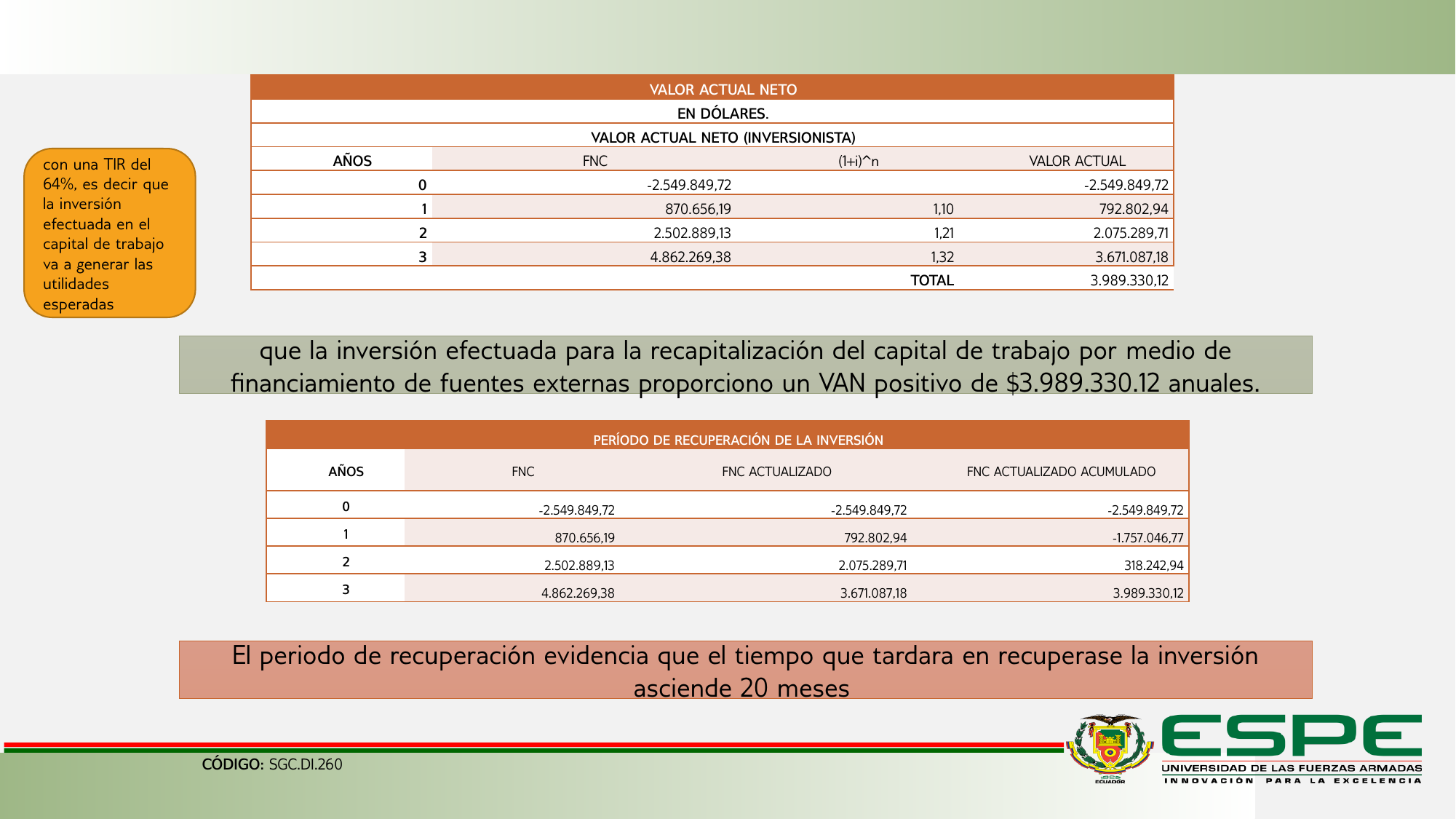

| VALOR ACTUAL NETO |  |  |  |
| --- | --- | --- | --- |
| EN DÓLARES. |  |  |  |
| VALOR ACTUAL NETO (INVERSIONISTA) |  |  |  |
| AÑOS | FNC | (1+i)^n | VALOR ACTUAL |
| 0 | -2.549.849,72 |  | -2.549.849,72 |
| 1 | 870.656,19 | 1,10 | 792.802,94 |
| 2 | 2.502.889,13 | 1,21 | 2.075.289,71 |
| 3 | 4.862.269,38 | 1,32 | 3.671.087,18 |
| TOTAL |  |  | 3.989.330,12 |
con una TIR del 64%, es decir que la inversión efectuada en el capital de trabajo va a generar las utilidades esperadas
que la inversión efectuada para la recapitalización del capital de trabajo por medio de financiamiento de fuentes externas proporciono un VAN positivo de $3.989.330.12 anuales.

| PERÍODO DE RECUPERACIÓN DE LA INVERSIÓN |  |  |  |
| --- | --- | --- | --- |
| AÑOS | FNC | FNC ACTUALIZADO | FNC ACTUALIZADO ACUMULADO |
| 0 | -2.549.849,72 | -2.549.849,72 | -2.549.849,72 |
| 1 | 870.656,19 | 792.802,94 | -1.757.046,77 |
| 2 | 2.502.889,13 | 2.075.289,71 | 318.242,94 |
| 3 | 4.862.269,38 | 3.671.087,18 | 3.989.330,12 |
El periodo de recuperación evidencia que el tiempo que tardara en recuperase la inversión asciende 20 meses
CÓDIGO: SGC.DI.260